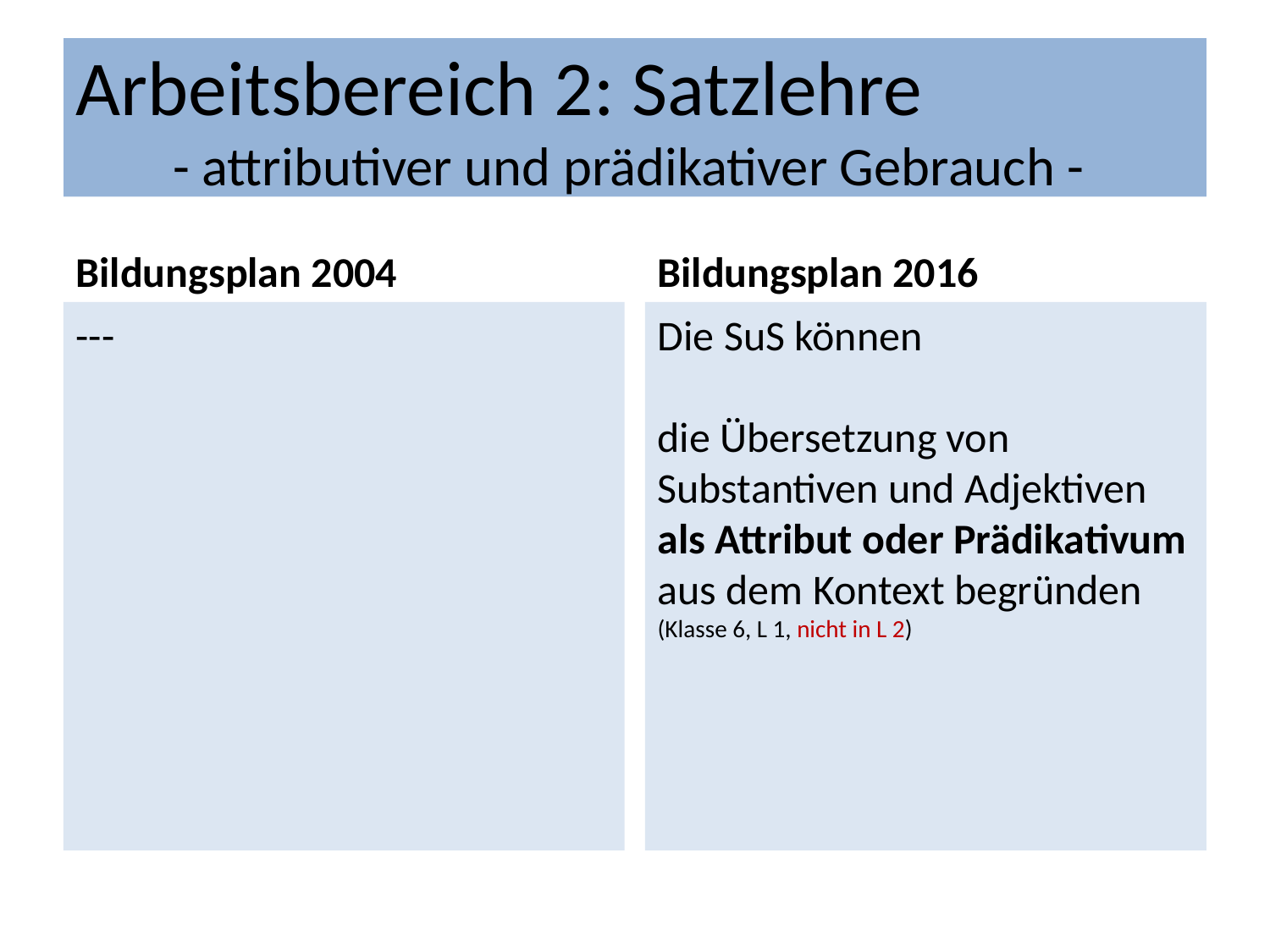

Arbeitsbereich 2: Satzlehre
- attributiver und prädikativer Gebrauch -
Bildungsplan 2004
Bildungsplan 2016
---

Die SuS können

die Übersetzung von Substantiven und Adjektiven als Attribut oder Prädikativum aus dem Kontext begründen
(Klasse 6, L 1, nicht in L 2)